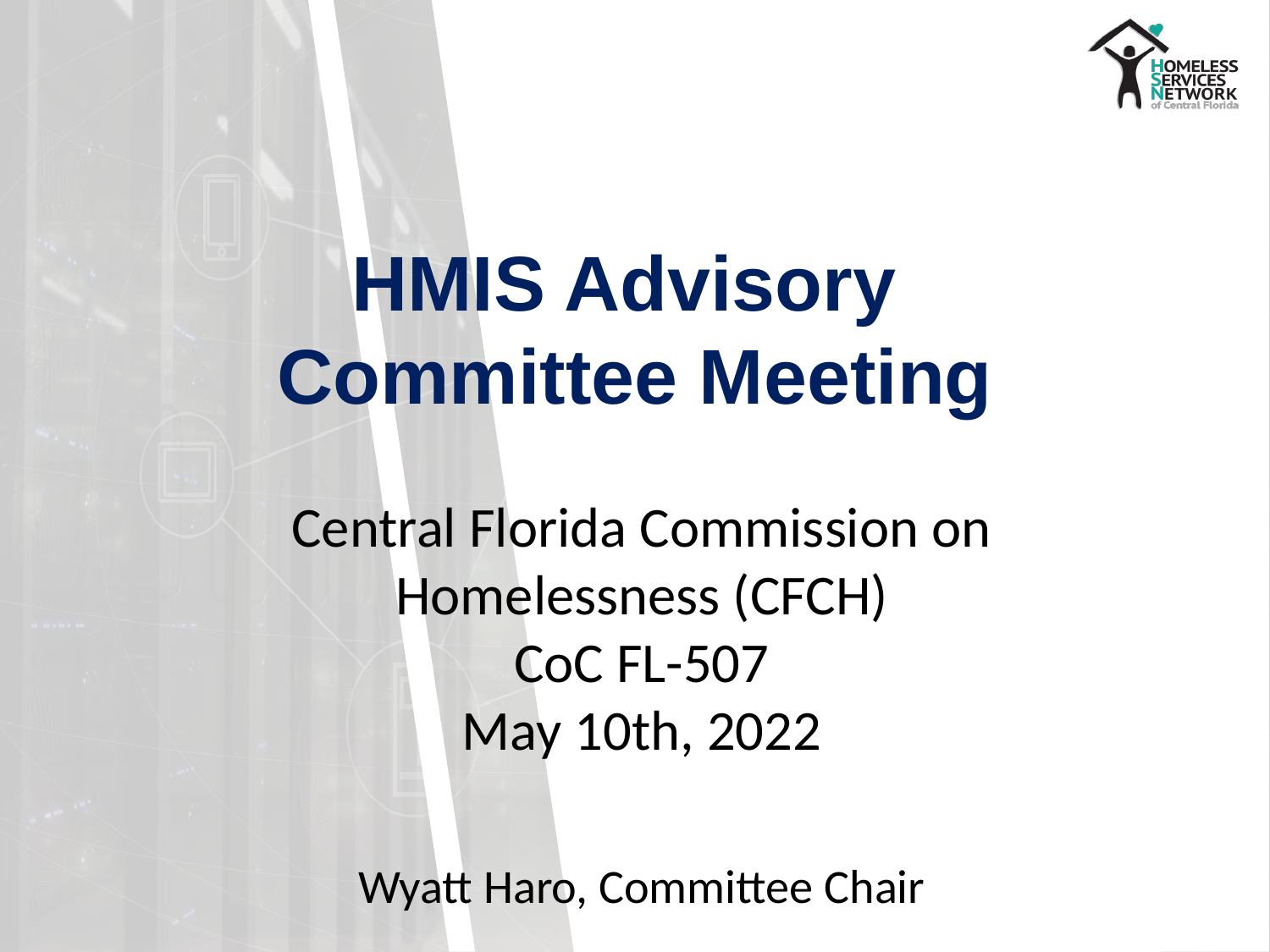

# HMIS Advisory
Committee Meeting
Central Florida Commission on Homelessness (CFCH)
CoC FL-507
May 10th, 2022

Wyatt Haro, Committee Chair